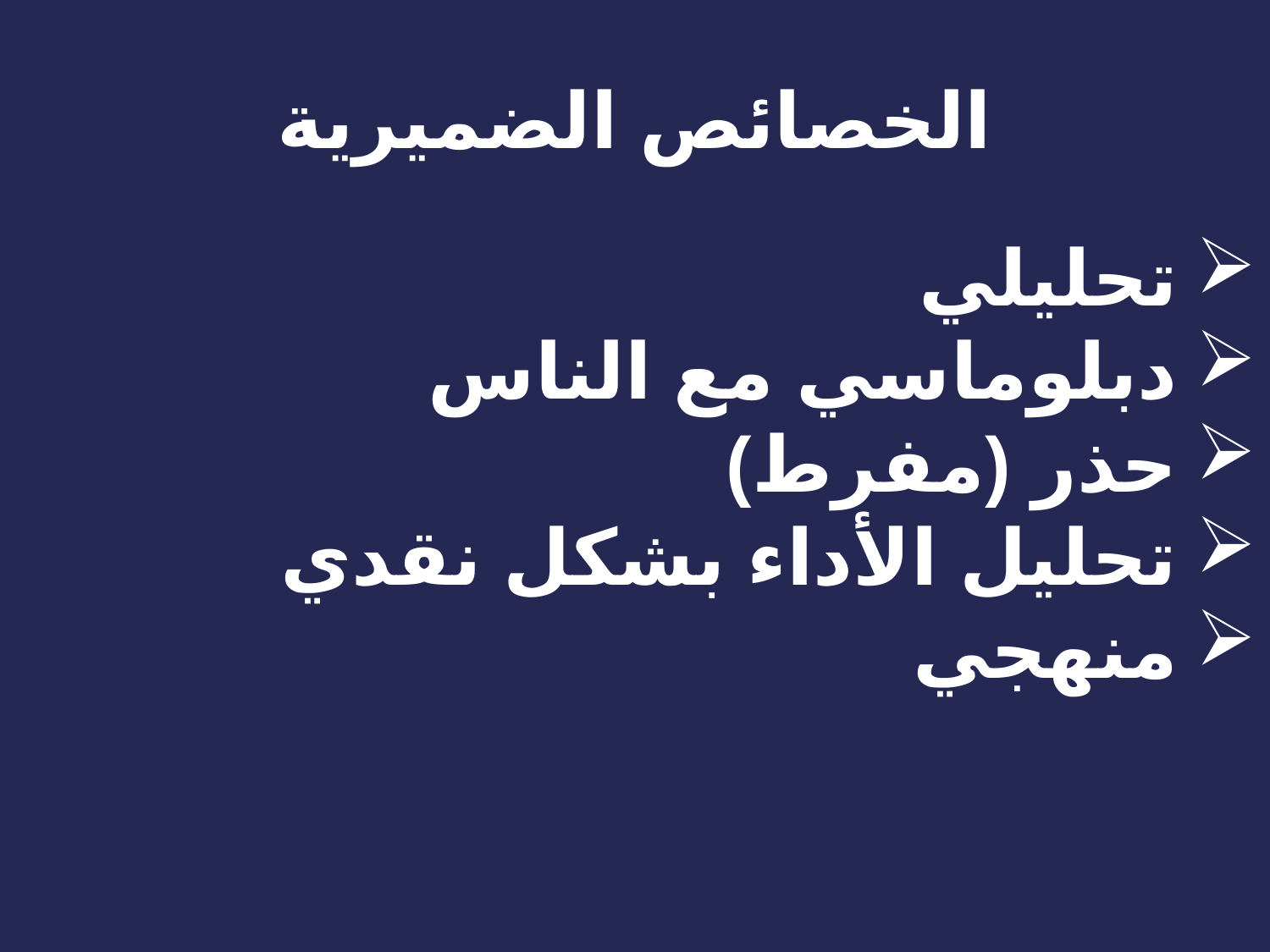

# الخصائص الضميرية
تحليلي
دبلوماسي مع الناس
حذر (مفرط)
تحليل الأداء بشكل نقدي
منهجي